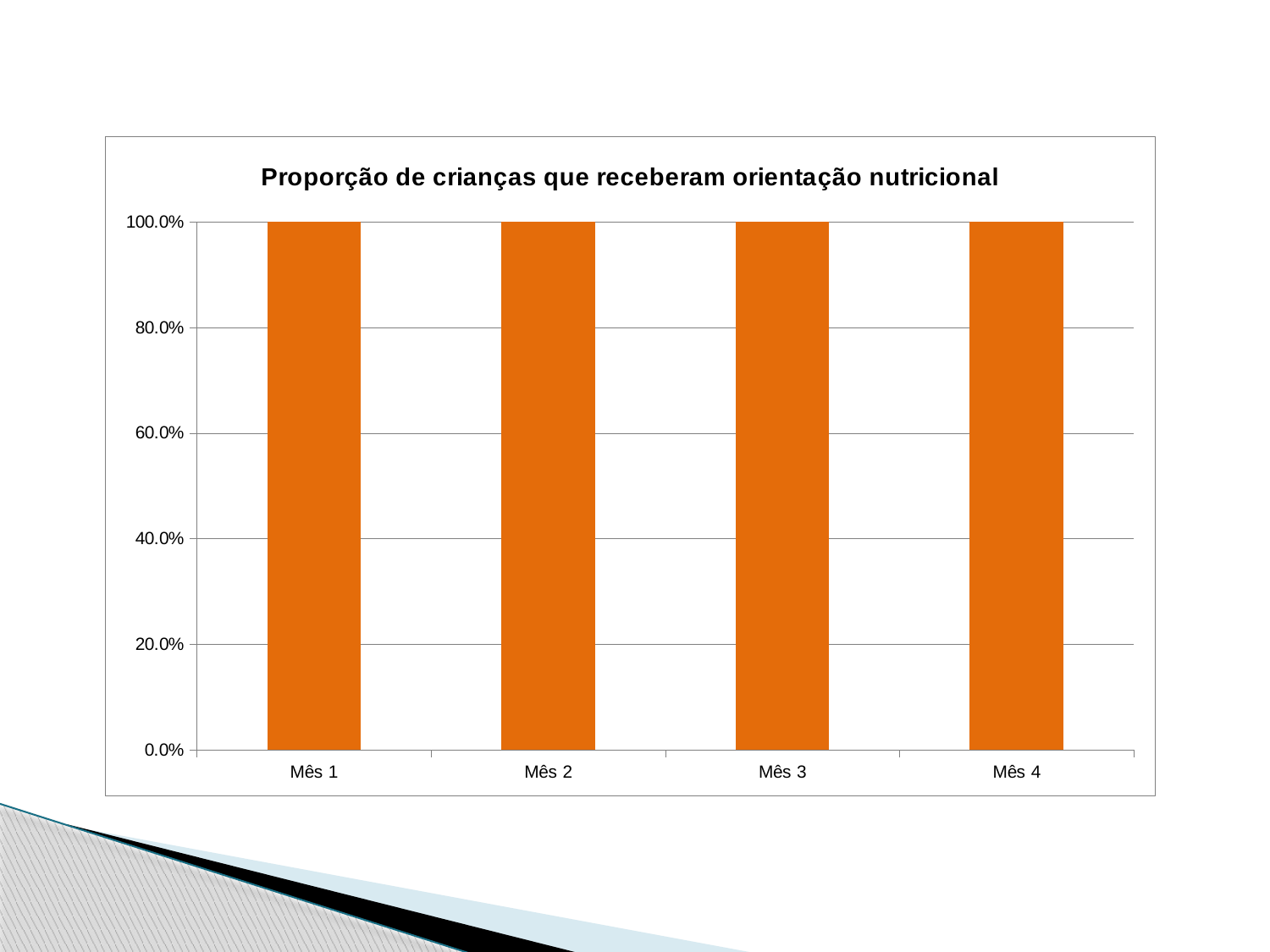

### Chart: Proporção de crianças que receberam orientação nutricional

| Category | Proporção de crianças que receberam orientação nutricional do odontólogo |
|---|---|
| Mês 1 | 1.0 |
| Mês 2 | 1.0 |
| Mês 3 | 1.0 |
| Mês 4 | 1.0 |